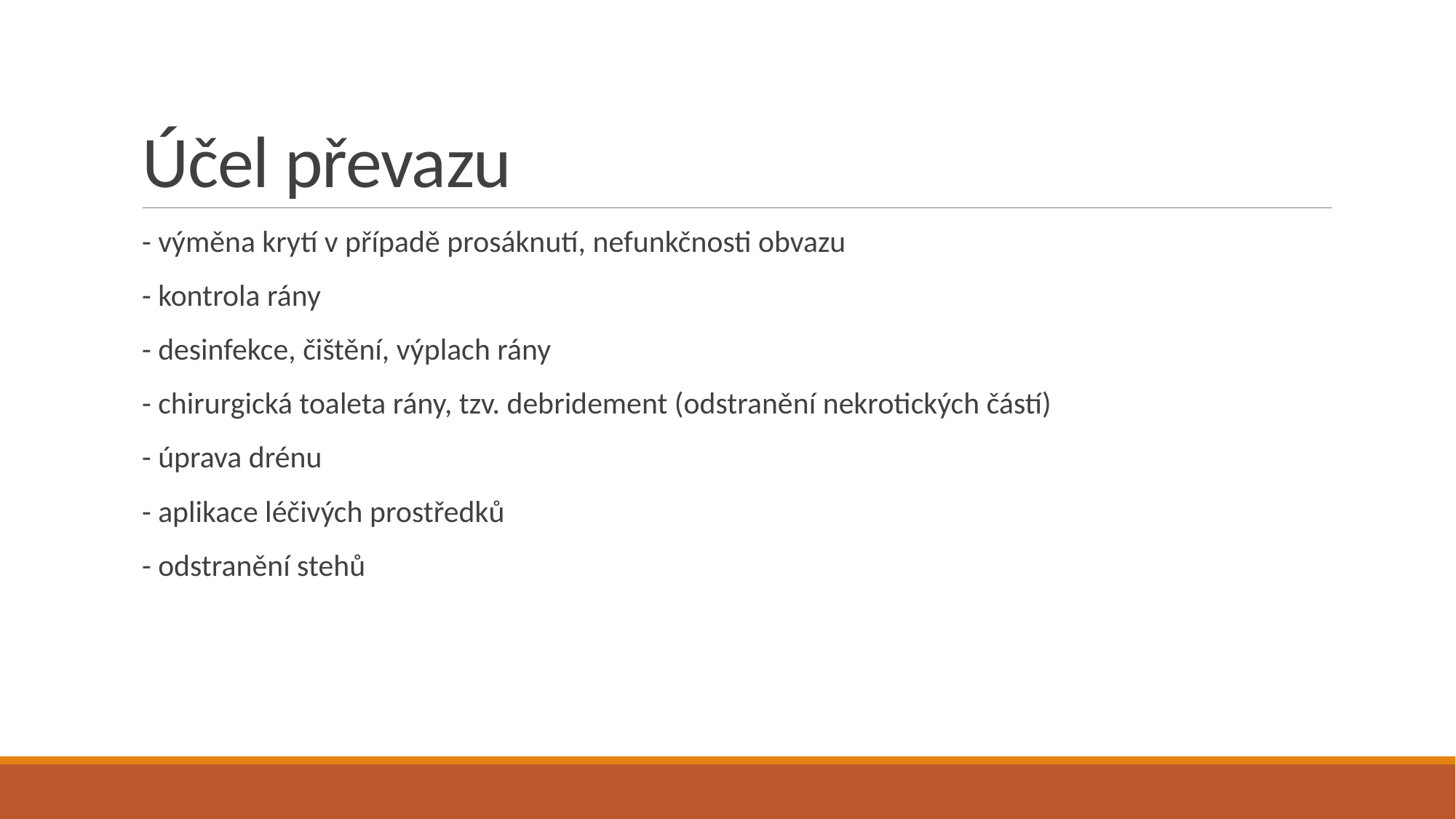

# Účel převazu
- výměna krytí v případě prosáknutí, nefunkčnosti obvazu
- kontrola rány
- desinfekce, čištění, výplach rány
- chirurgická toaleta rány, tzv. debridement (odstranění nekrotických částí)
- úprava drénu
- aplikace léčivých prostředků
- odstranění stehů